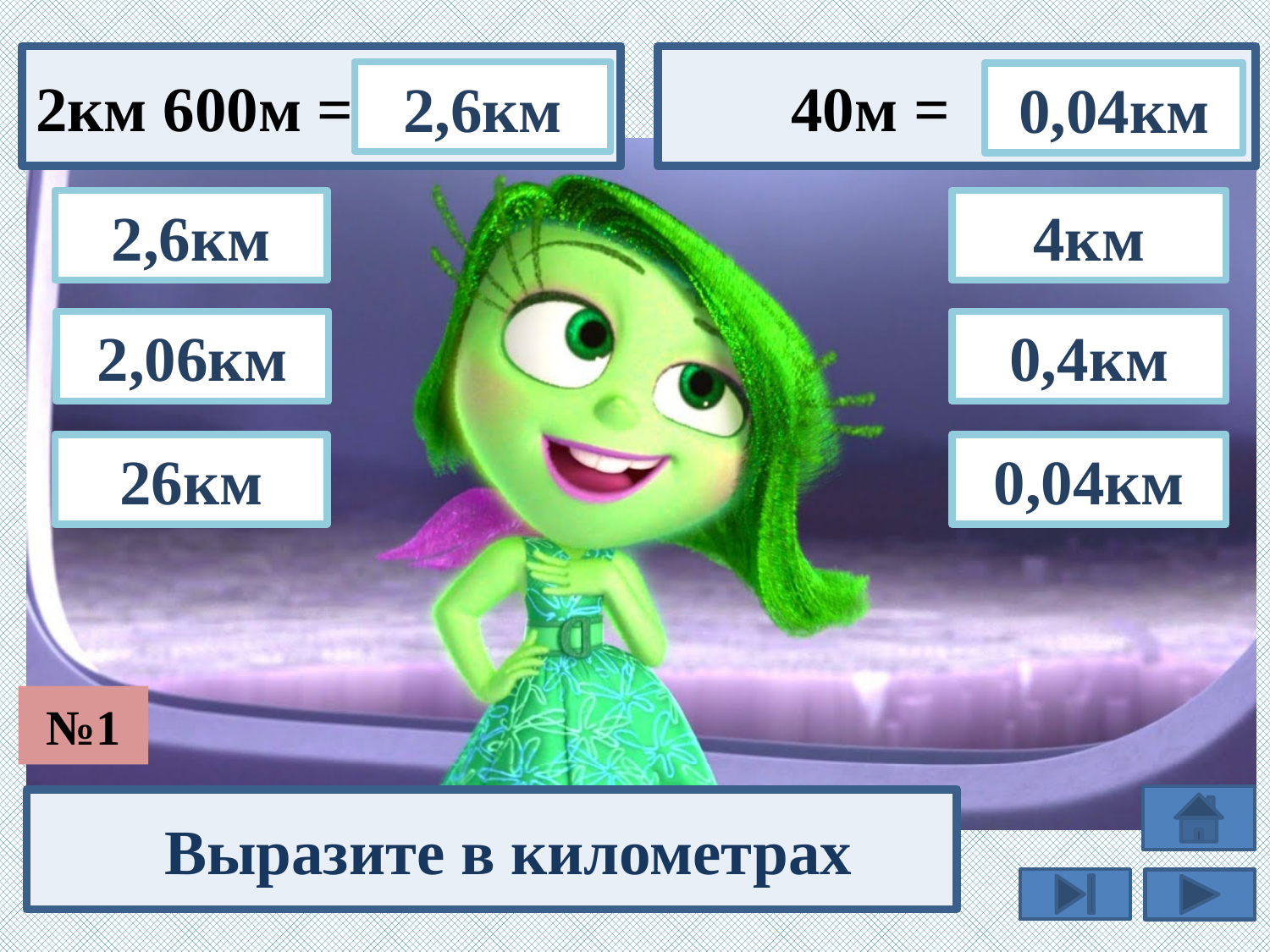

2км 600м =
    40м =
2,6км
0,04км
2,6км
4км
2,06км
0,4км
26км
0,04км
№1

Выразите в километрах